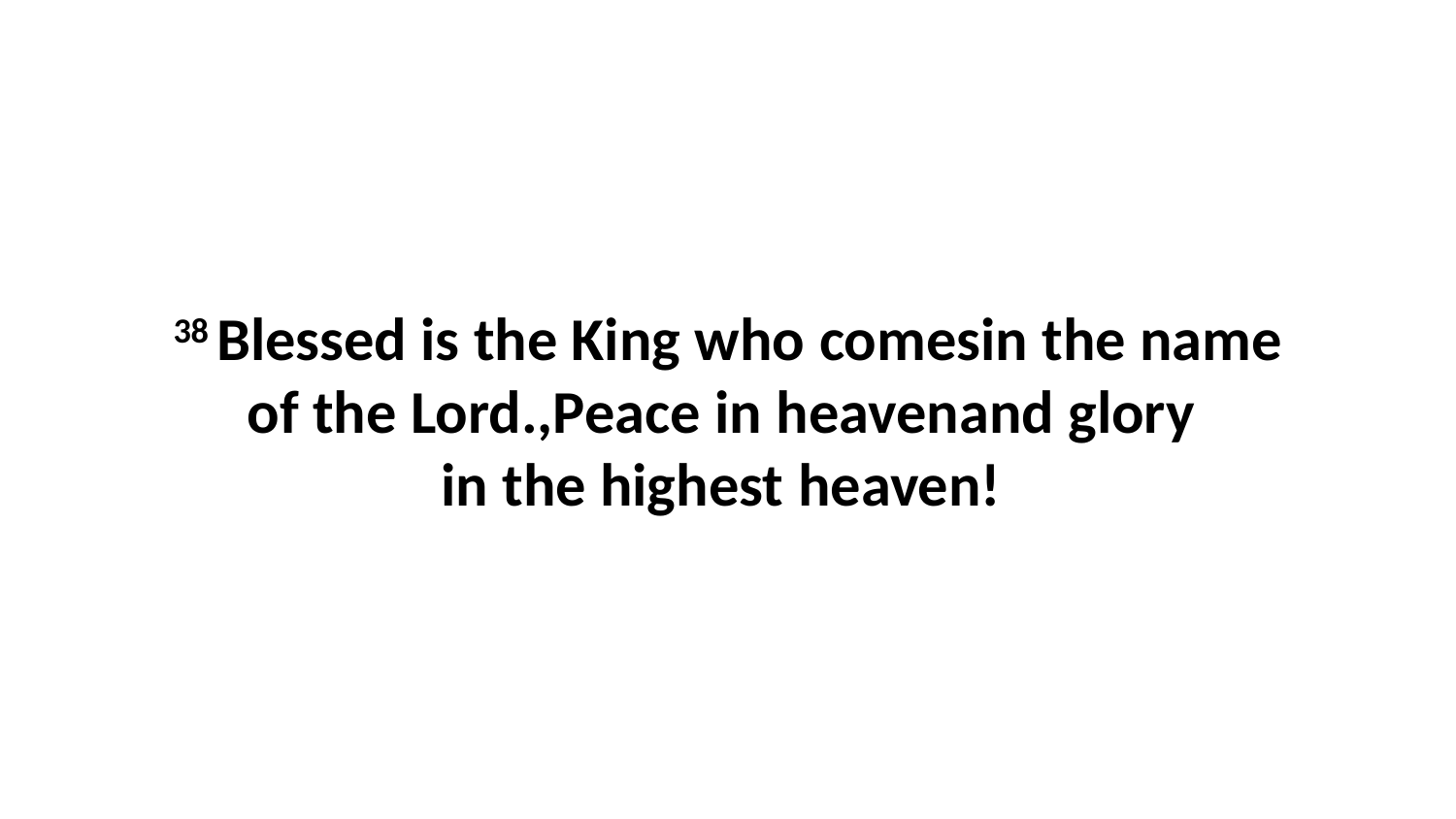

38 Blessed is the King who comesin the name of the Lord.,Peace in heavenand glory  in the highest heaven!